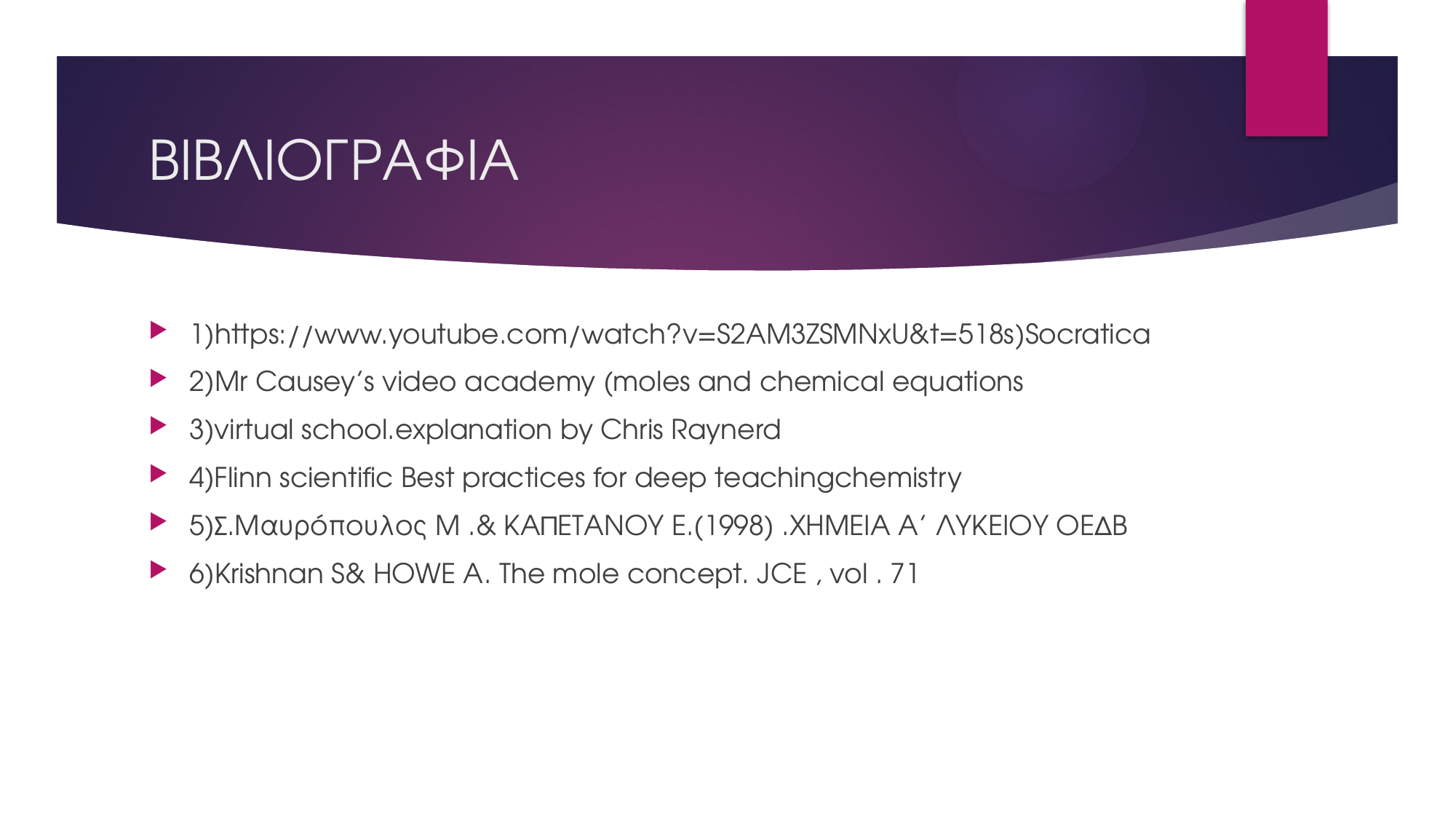

# ΒΙΒΛΙΟΓΡΑΦΙΑ
1)https://www.youtube.com/watch?v=S2AM3ZSMNxU&t=518s)Socratica
2)Mr Causey’s video academy (moles and chemical equations
3)virtual school.explanation by Chris Raynerd
4)Flinn scientific Best practices for deep teachingchemistry
5)Σ.Μαυρόπουλος Μ .& ΚΑΠΕΤΑΝΟΥ Ε.(1998) .ΧΗΜΕΙΑ Α’ ΛΥΚΕΙΟΥ ΟΕΔΒ
6)Krishnan S& HOWE A. The mole concept. JCE , vol . 71